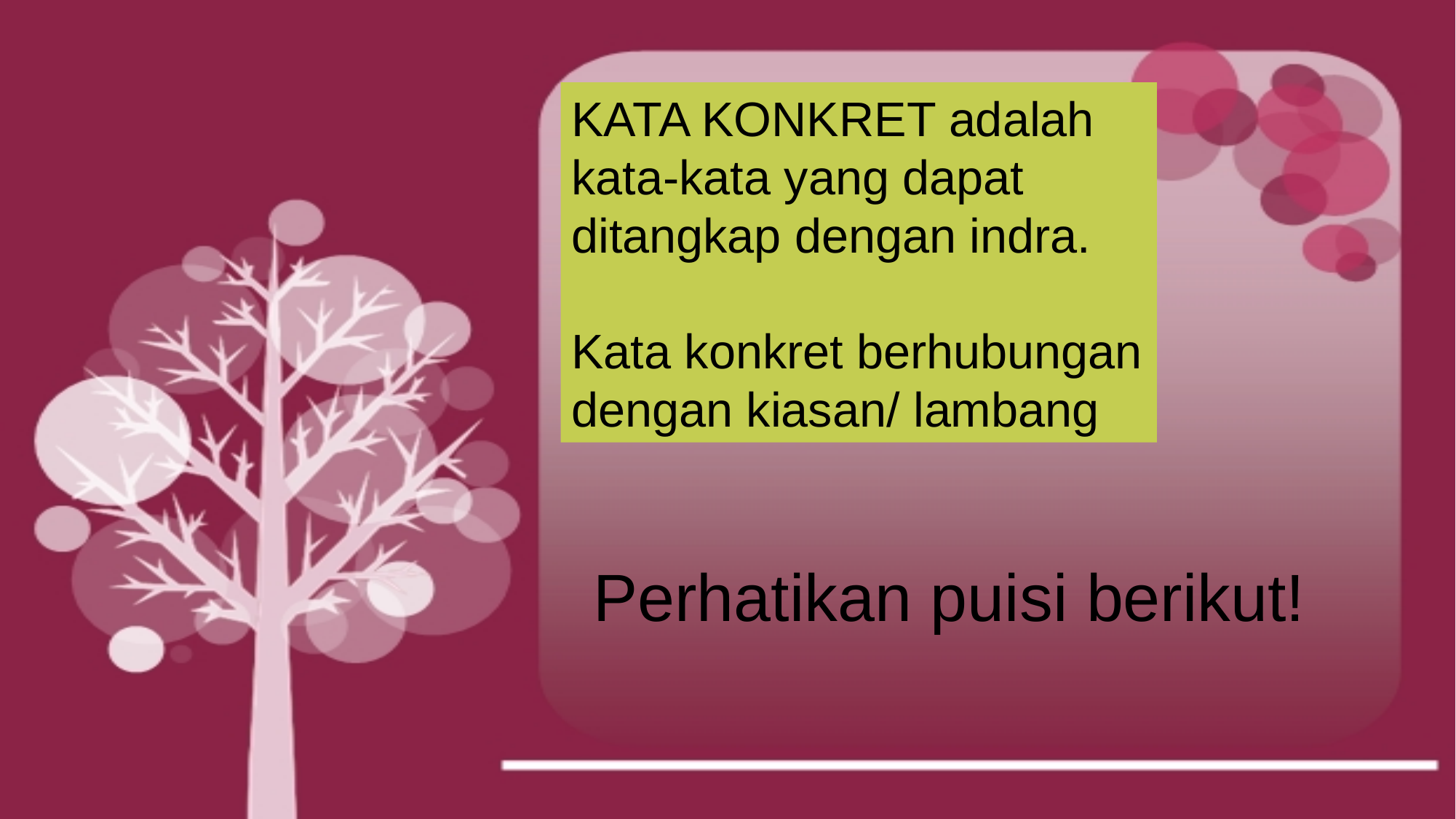

KATA KONKRET adalah kata-kata yang dapat ditangkap dengan indra.

Kata konkret berhubungan dengan kiasan/ lambang
Perhatikan puisi berikut!